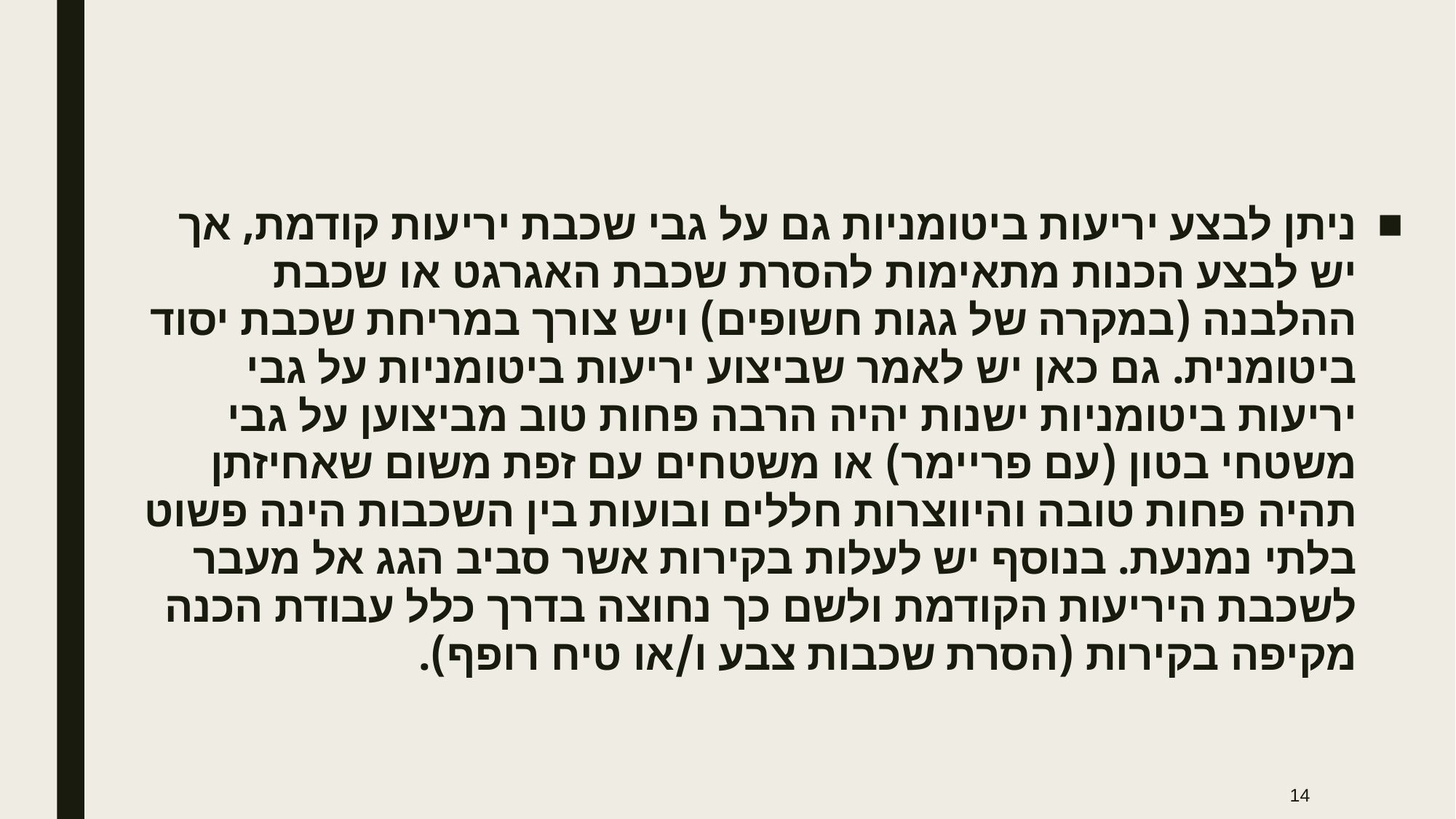

#
ניתן לבצע יריעות ביטומניות גם על גבי שכבת יריעות קודמת, אך יש לבצע הכנות מתאימות להסרת שכבת האגרגט או שכבת ההלבנה (במקרה של גגות חשופים) ויש צורך במריחת שכבת יסוד ביטומנית. גם כאן יש לאמר שביצוע יריעות ביטומניות על גבי יריעות ביטומניות ישנות יהיה הרבה פחות טוב מביצוען על גבי משטחי בטון (עם פריימר) או משטחים עם זפת משום שאחיזתן תהיה פחות טובה והיווצרות חללים ובועות בין השכבות הינה פשוט בלתי נמנעת. בנוסף יש לעלות בקירות אשר סביב הגג אל מעבר לשכבת היריעות הקודמת ולשם כך נחוצה בדרך כלל עבודת הכנה מקיפה בקירות (הסרת שכבות צבע ו/או טיח רופף).
14